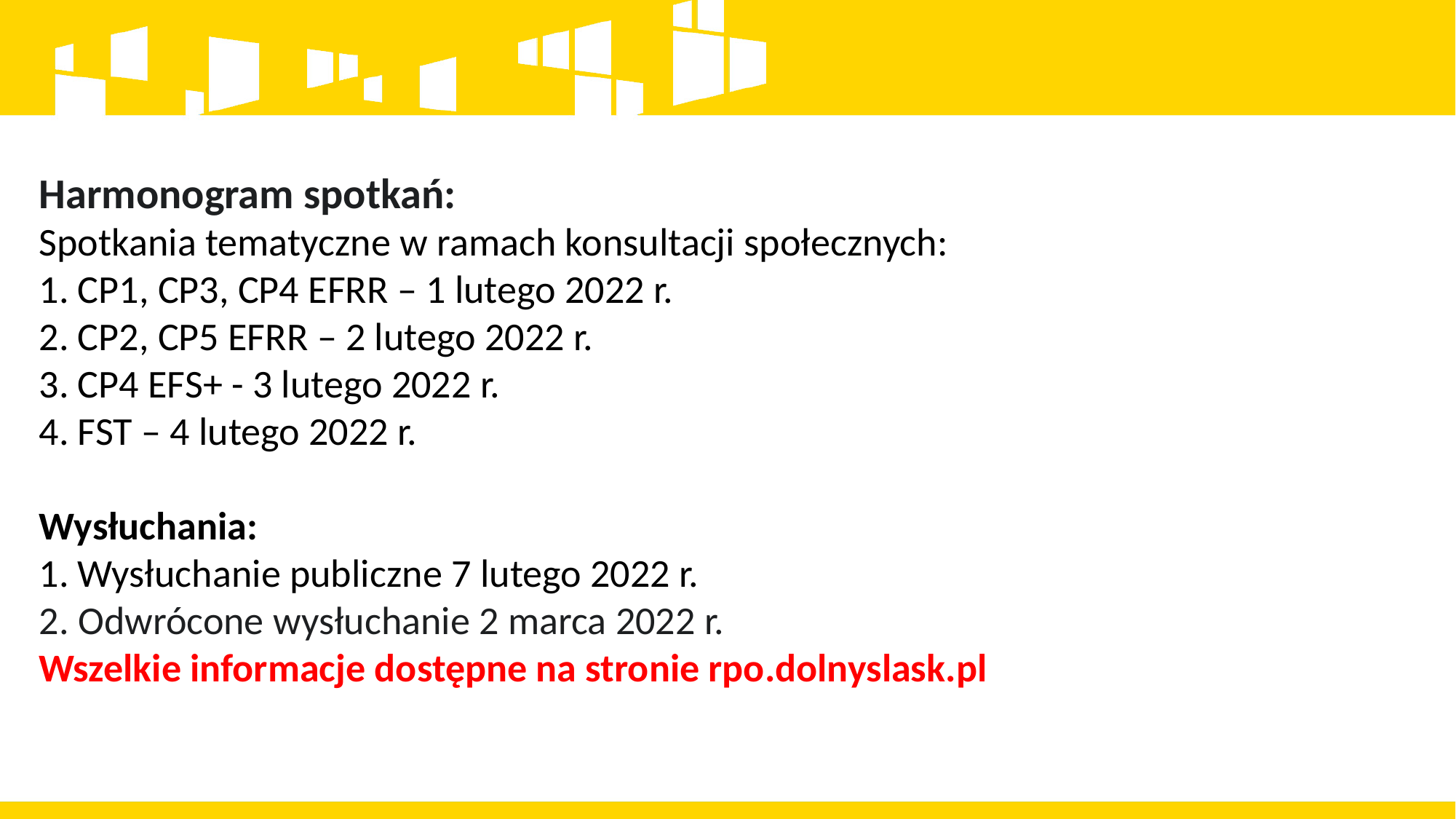

Harmonogram spotkań:
Spotkania tematyczne w ramach konsultacji społecznych:
1. CP1, CP3, CP4 EFRR – 1 lutego 2022 r.
2. CP2, CP5 EFRR – 2 lutego 2022 r.
3. CP4 EFS+ - 3 lutego 2022 r.
4. FST – 4 lutego 2022 r.

Wysłuchania:
1. Wysłuchanie publiczne 7 lutego 2022 r.
2. Odwrócone wysłuchanie 2 marca 2022 r.
Wszelkie informacje dostępne na stronie rpo.dolnyslask.pl